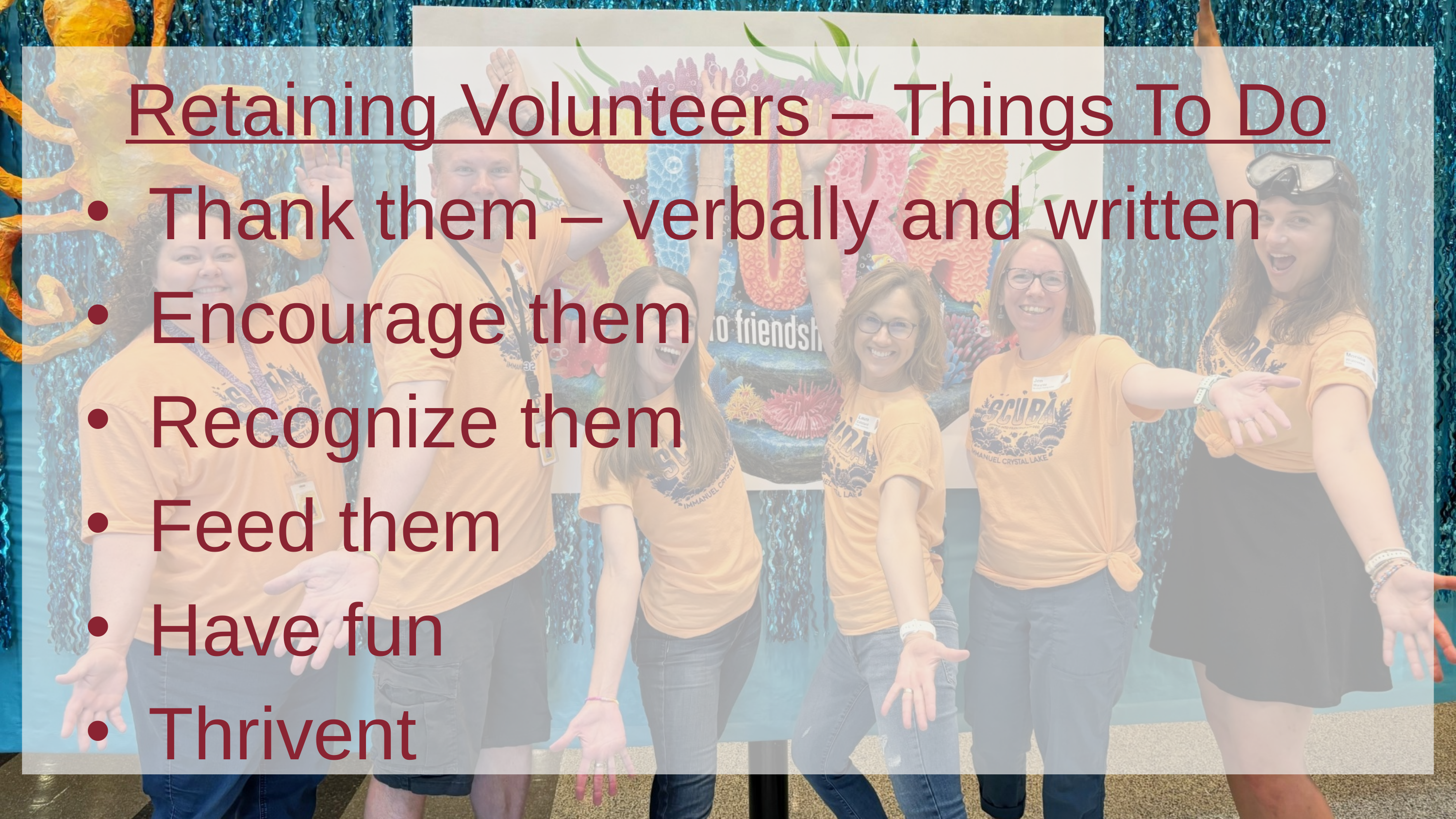

Retaining Volunteers – Things To Do
Thank them – verbally and written
Encourage them
Recognize them
Feed them
Have fun
Thrivent